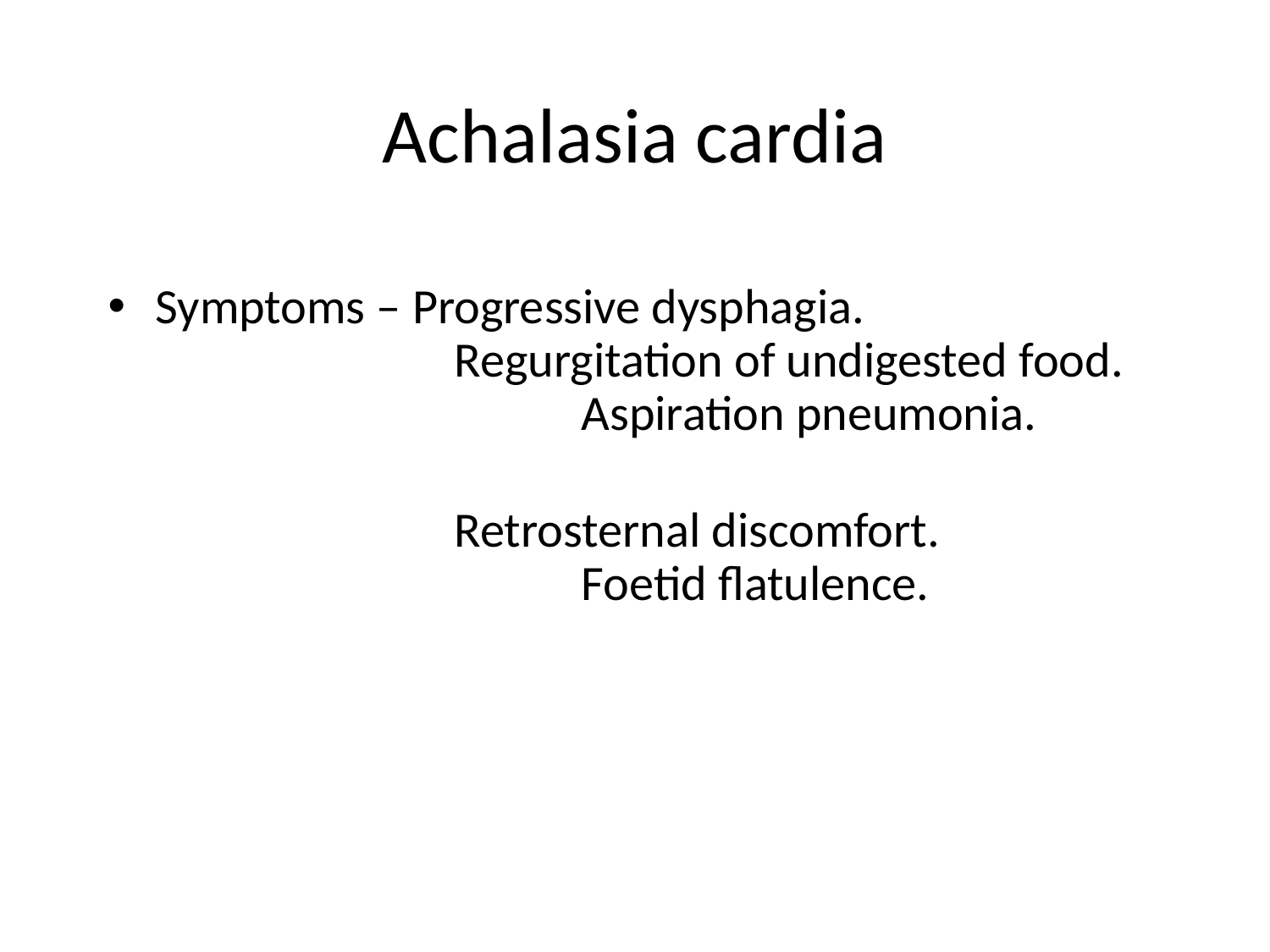

# Achalasia cardia
Symptoms – Progressive dysphagia.				    Regurgitation of undigested food.	  		    Aspiration pneumonia.
			    Retrosternal discomfort.				    Foetid flatulence.